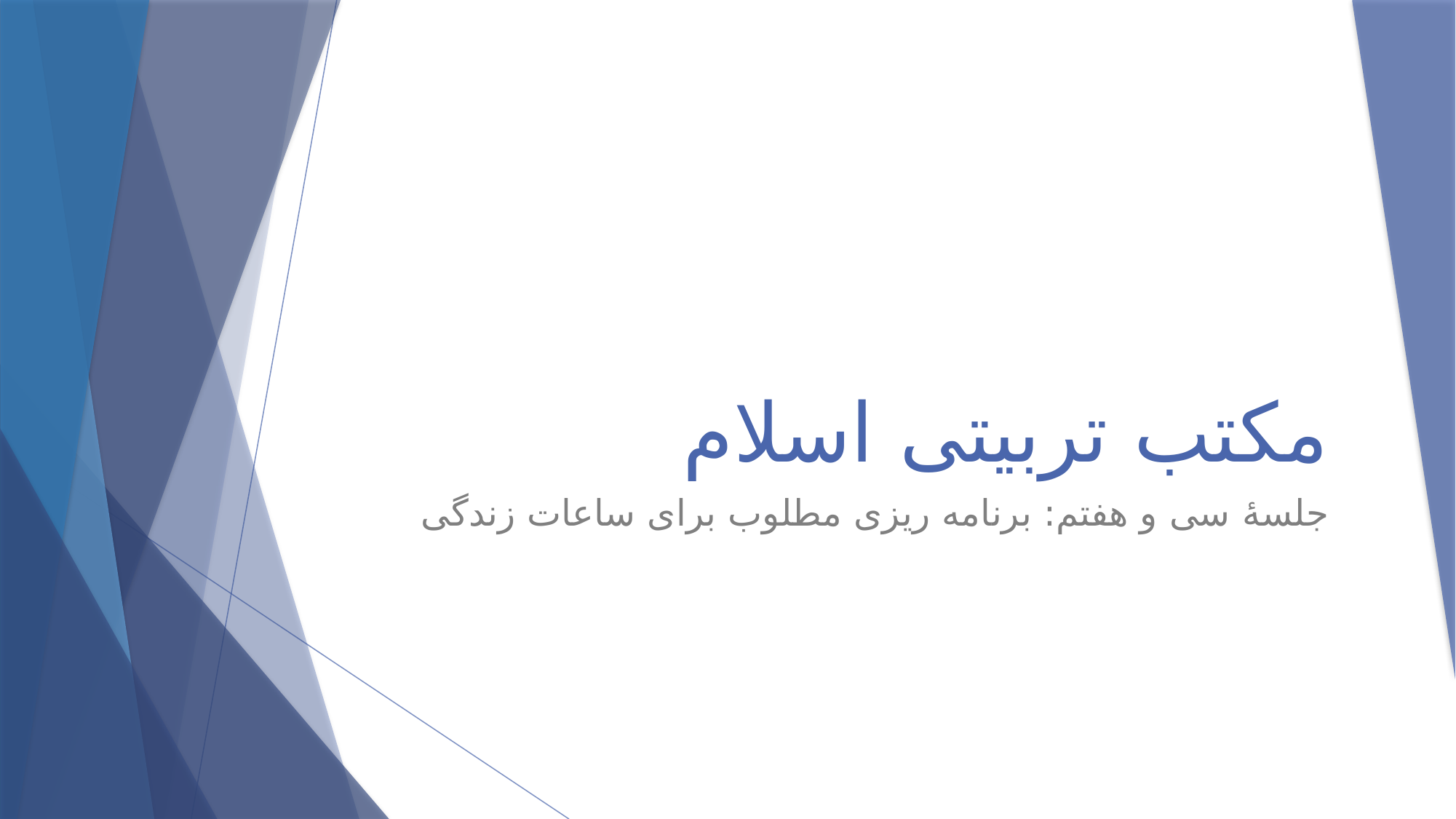

# مکتب تربیتی اسلام
جلسۀ سی و هفتم: برنامه ریزی مطلوب برای ساعات زندگی